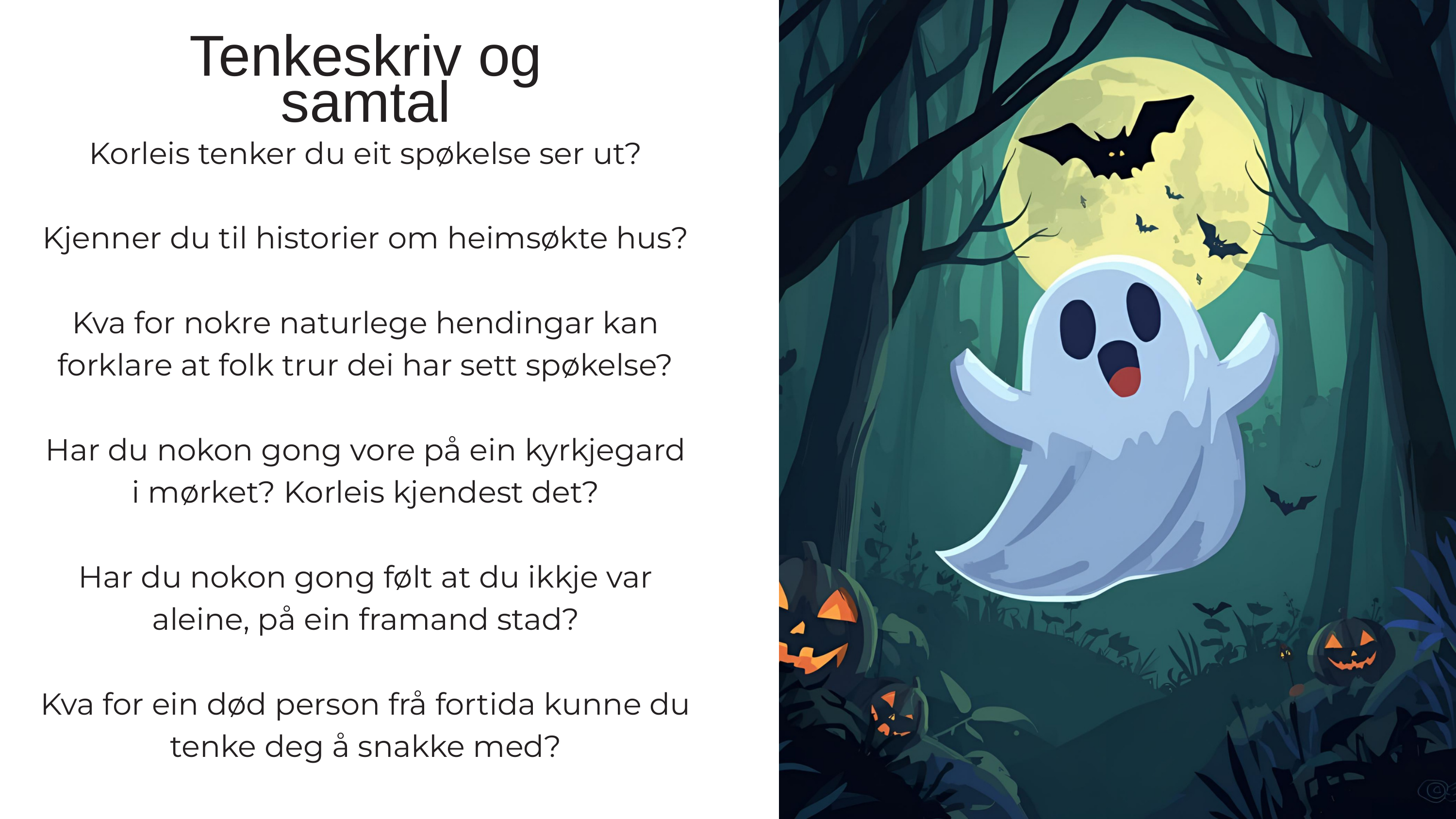

Tenkeskriv og samtal
Korleis tenker du eit spøkelse ser ut?

Kjenner du til historier om heimsøkte hus?

Kva for nokre naturlege hendingar kan forklare at folk trur dei har sett spøkelse?

Har du nokon gong vore på ein kyrkjegard i mørket? Korleis kjendest det?

Har du nokon gong følt at du ikkje var aleine, på ein framand stad?

Kva for ein død person frå fortida kunne du tenke deg å snakke med?